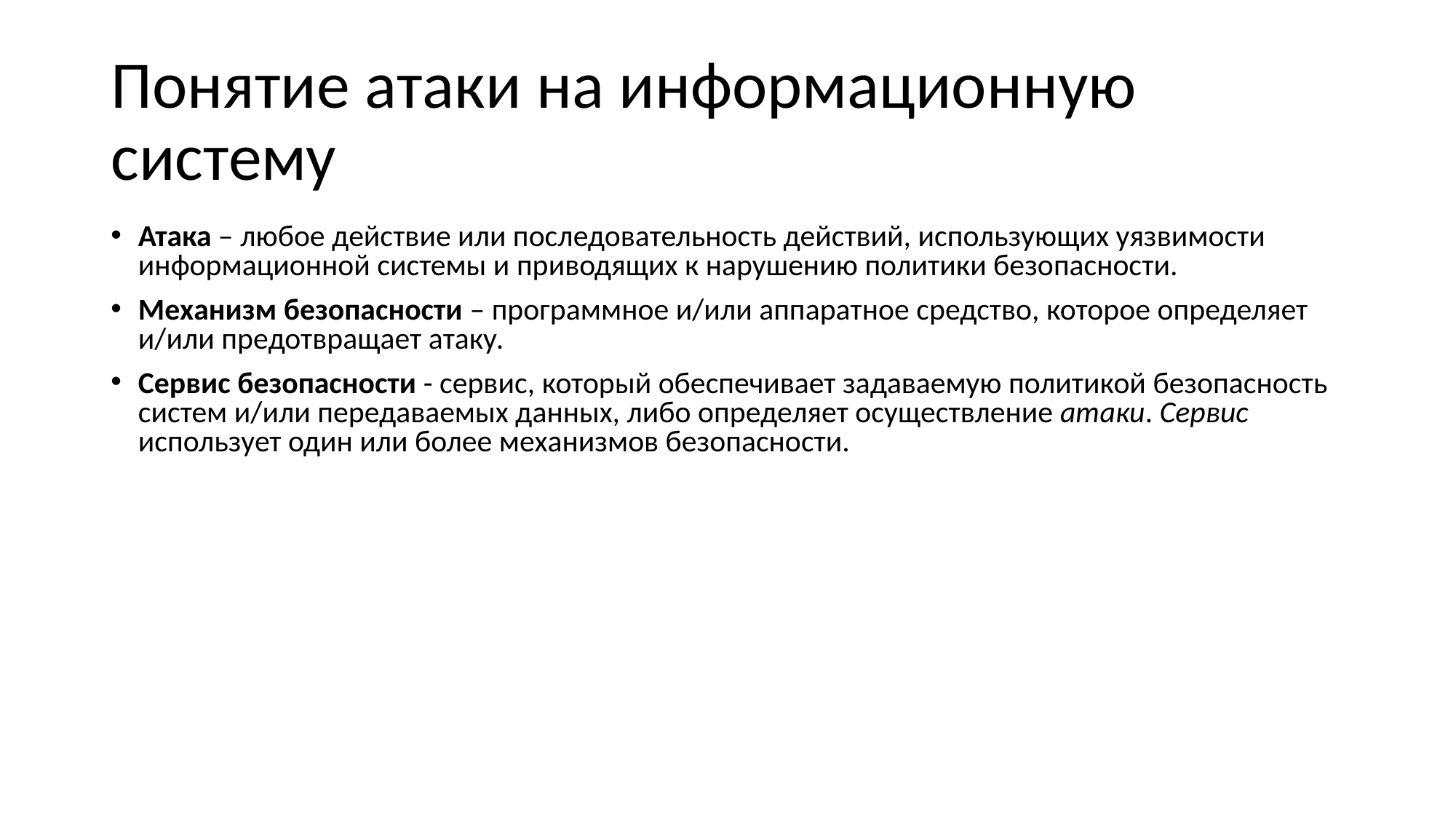

# Понятие атаки на информационную систему
Атака – любое действие или последовательность действий, использующих уязвимости информационной системы и приводящих к нарушению политики безопасности.
Механизм безопасности – программное и/или аппаратное средство, которое определяет и/или предотвращает атаку.
Сервис безопасности - сервис, который обеспечивает задаваемую политикой безопасность систем и/или передаваемых данных, либо определяет осуществление атаки. Сервис использует один или более механизмов безопасности.